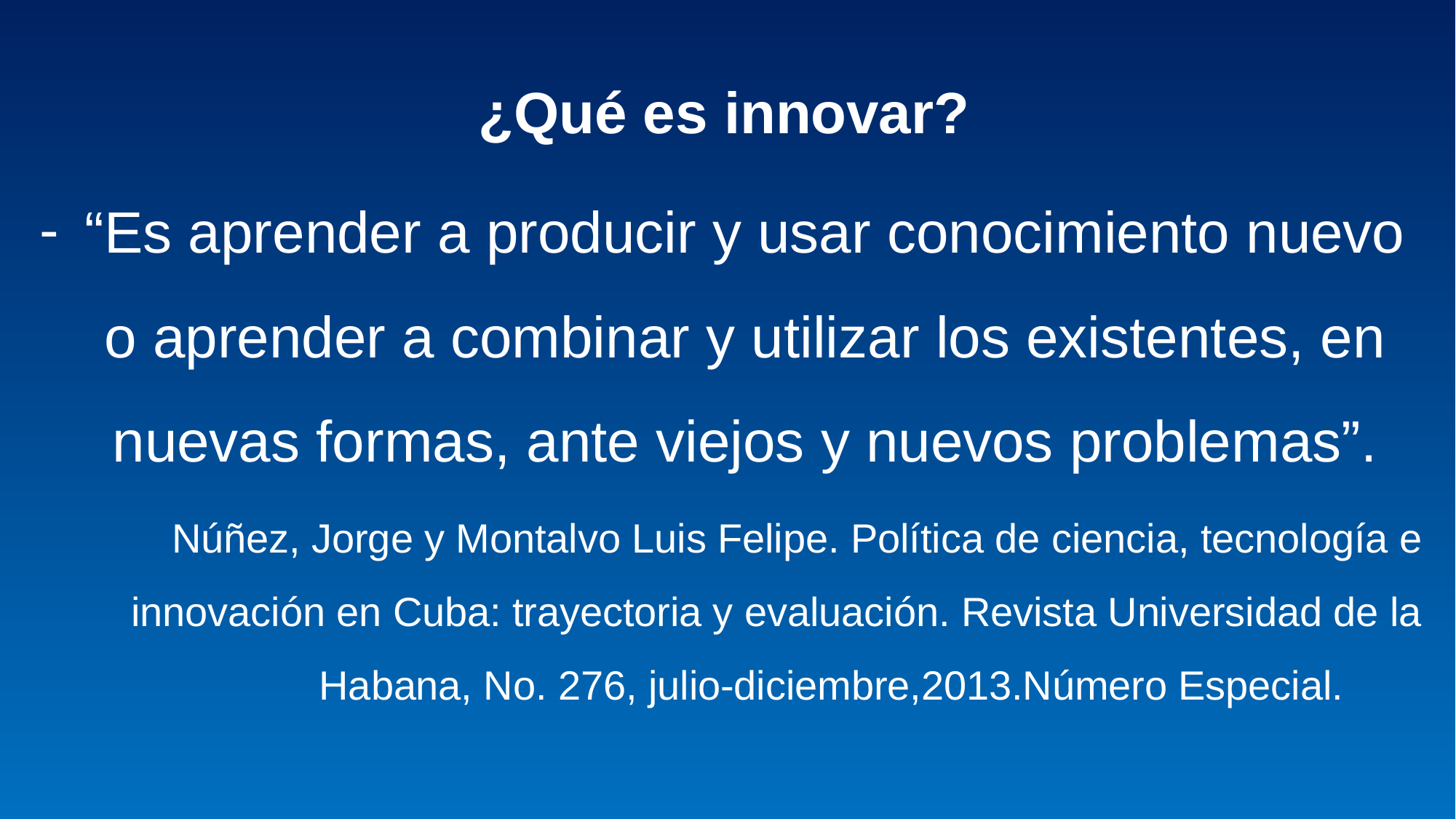

¿Qué es innovar?
“Es aprender a producir y usar conocimiento nuevo o aprender a combinar y utilizar los existentes, en nuevas formas, ante viejos y nuevos problemas”.
Núñez, Jorge y Montalvo Luis Felipe. Política de ciencia, tecnología e innovación en Cuba: trayectoria y evaluación. Revista Universidad de la Habana, No. 276, julio-diciembre,2013.Número Especial.
#